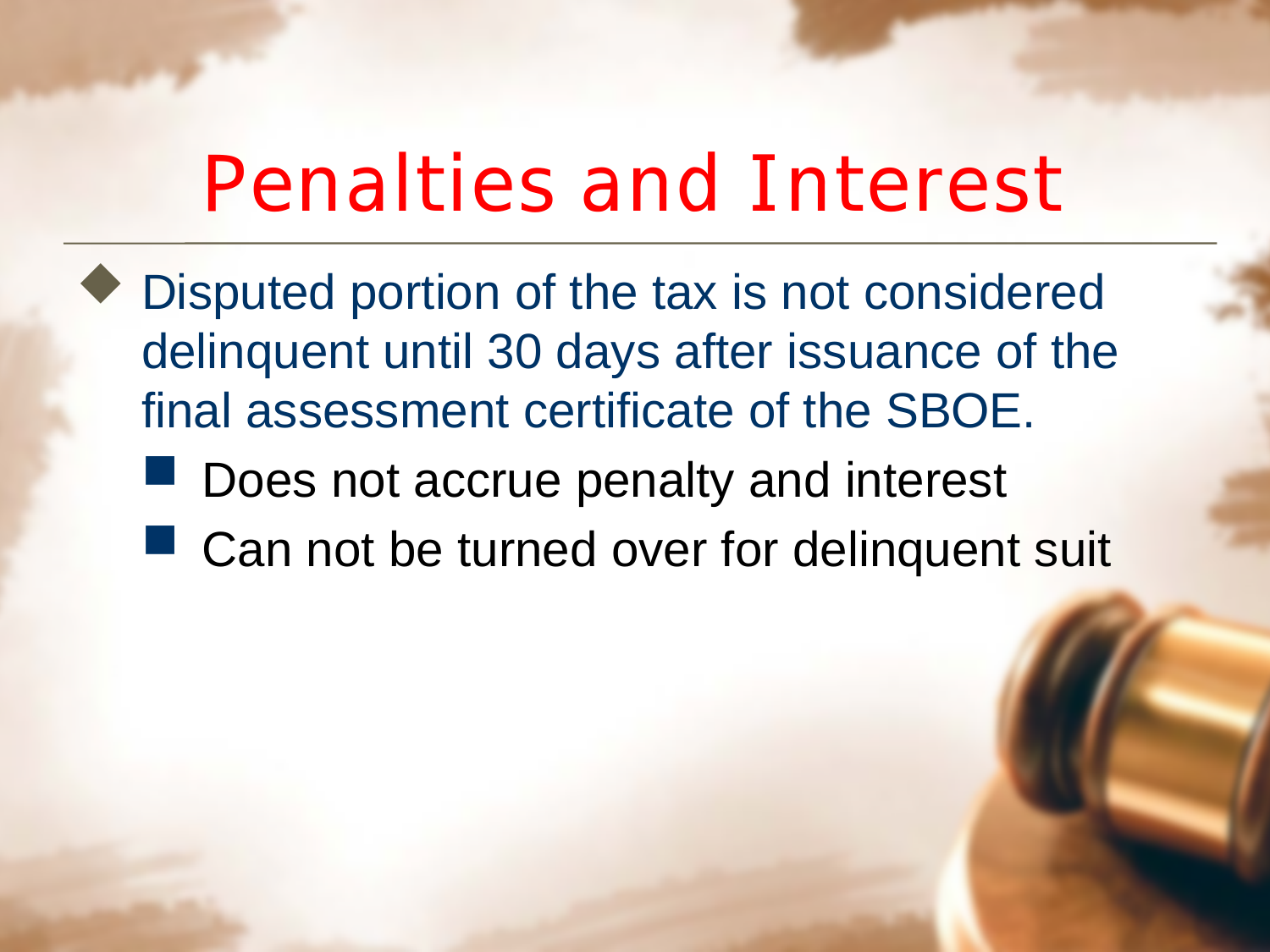

# Penalties and Interest
Disputed portion of the tax is not considered delinquent until 30 days after issuance of the final assessment certificate of the SBOE.
Does not accrue penalty and interest
Can not be turned over for delinquent suit